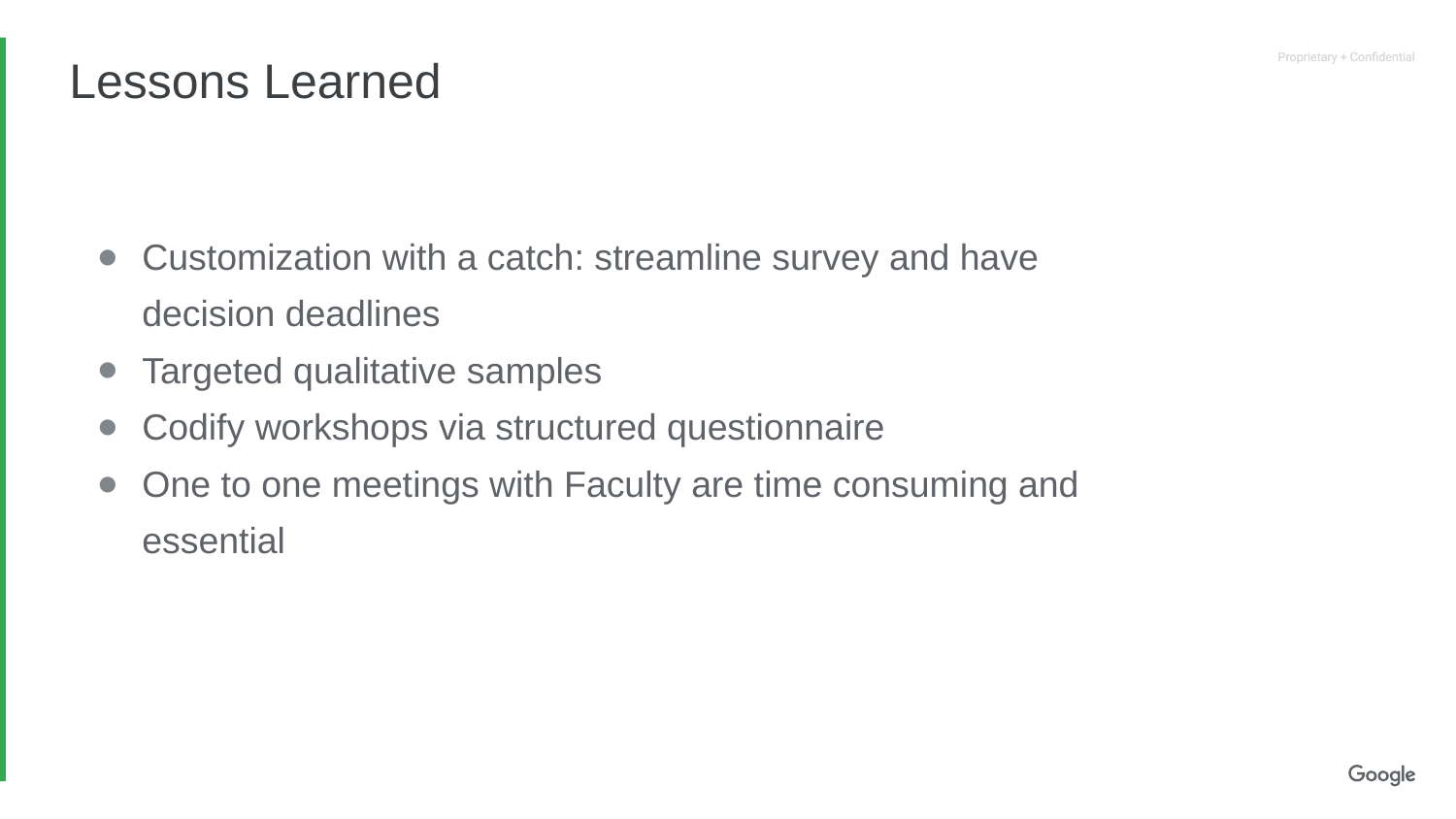

# Lessons Learned
Customization with a catch: streamline survey and have decision deadlines
Targeted qualitative samples
Codify workshops via structured questionnaire
One to one meetings with Faculty are time consuming and essential